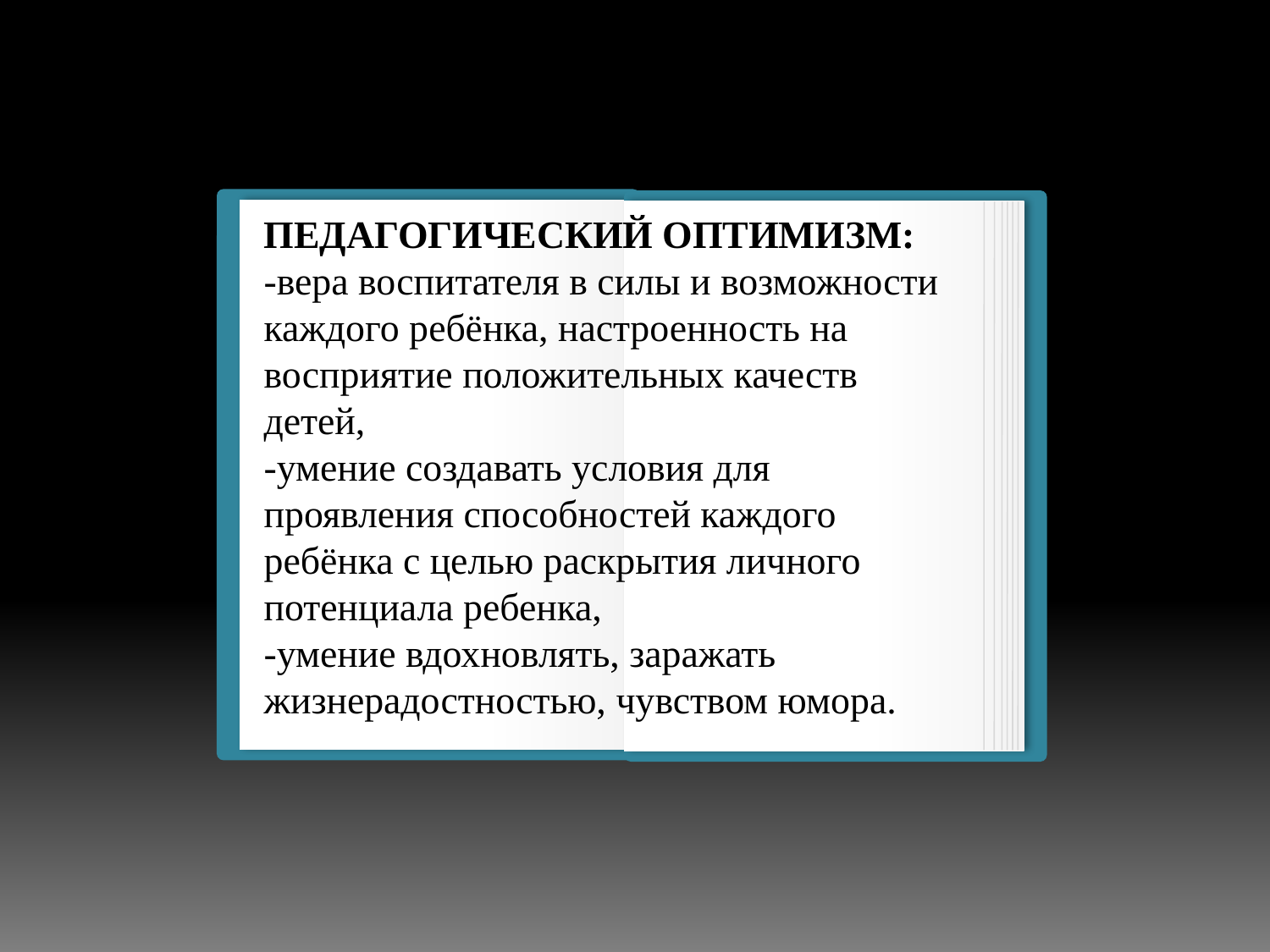

ПЕДАГОГИЧЕСКИЙ ОПТИМИЗМ:
-вера воспитателя в силы и возможности каждого ребёнка, настроенность на восприятие положительных качеств детей,
-умение создавать условия для проявления способностей каждого ребёнка с целью раскрытия личного потенциала ребенка,
-умение вдохновлять, заражать жизнерадостностью, чувством юмора.